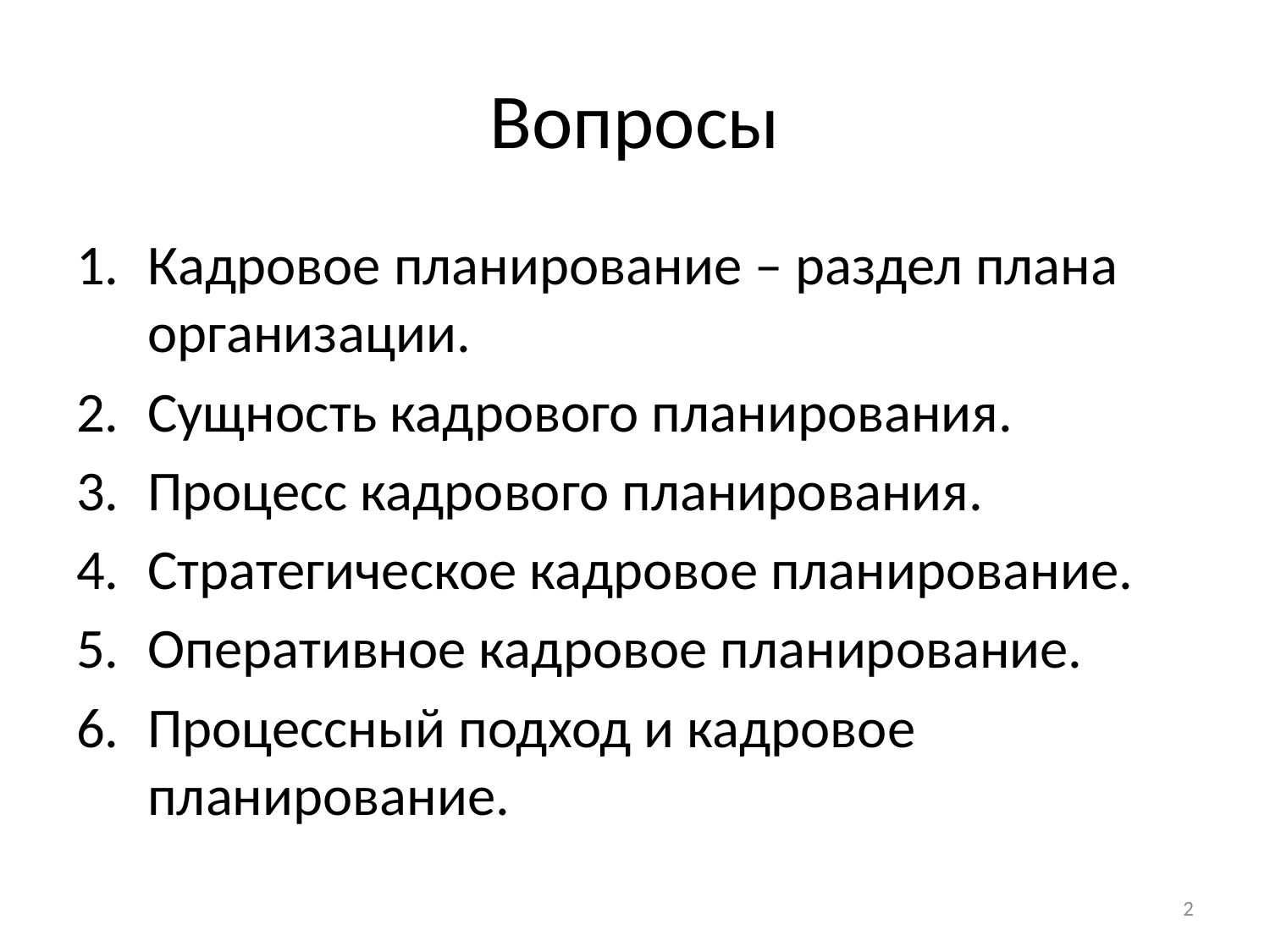

# Вопросы
Кадровое планирование – раздел плана организации.
Сущность кадрового планирования.
Процесс кадрового планирования.
Стратегическое кадровое планирование.
Оперативное кадровое планирование.
Процессный подход и кадровое планирование.

2